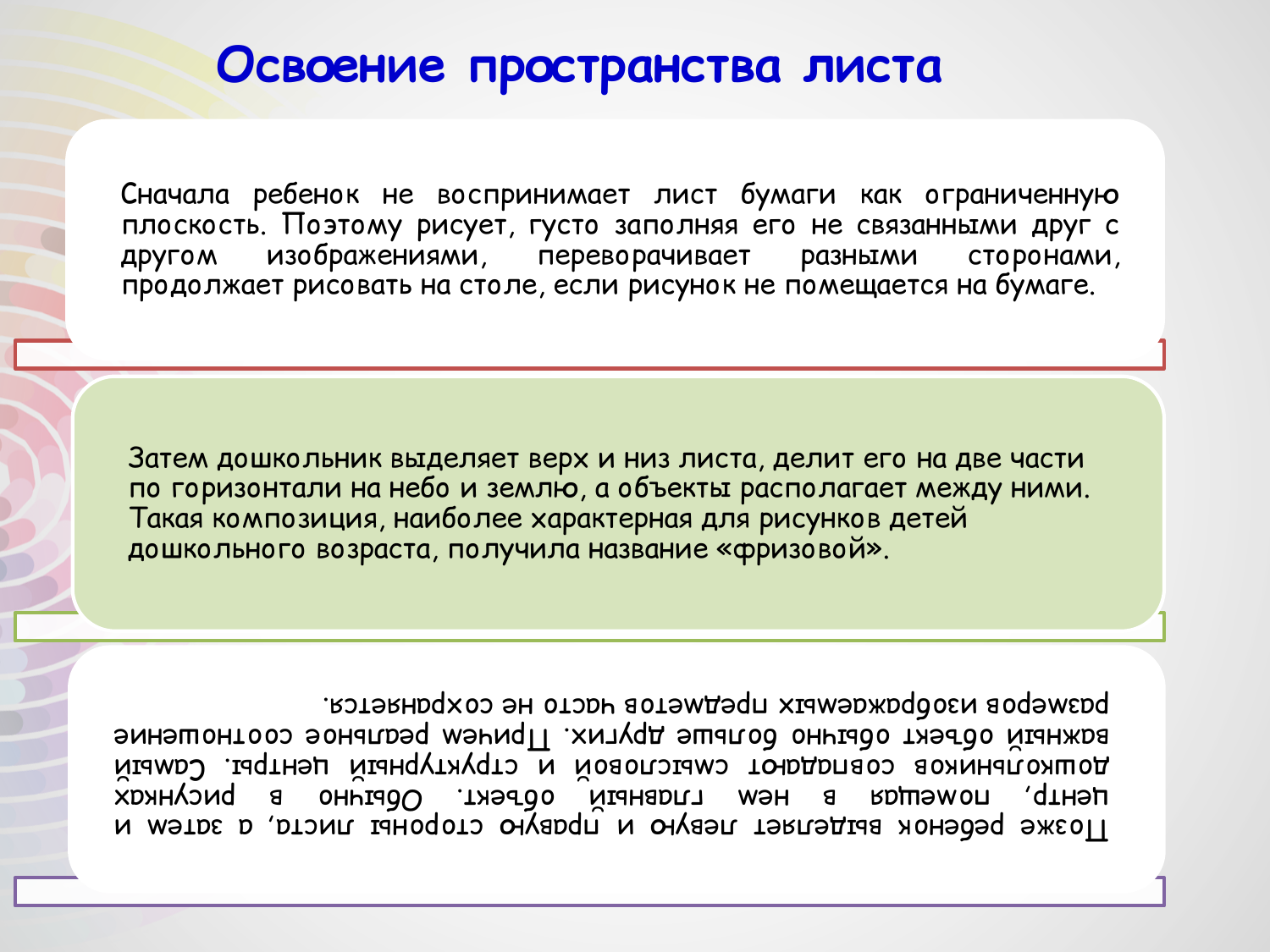

Освоение пространства листа
Сначала ребенок не воспринимает лист бумаги как ограниченную плоскость. Поэтому рисует, густо заполняя его не связанными друг с другом изображениями, переворачивает разными сторонами, продолжает рисовать на столе, если рисунок не помещается на бумаге.
Затем дошкольник выделяет верх и низ листа, делит его на две части по горизонтали на небо и землю, а объекты располагает между ними. Такая композиция, наиболее характерная для рисунков детей дошкольного возраста, получила название «фризовой».
Позже ребенок выделяет левую и правую стороны листа, а затем и центр, помещая в нем главный объект. Обычно в рисунках дошкольников совпадают смысловой и структурный центры. Самый важный объект обычно больше других. Причем реальное соотношение размеров изображаемых предметов часто не сохраняется.